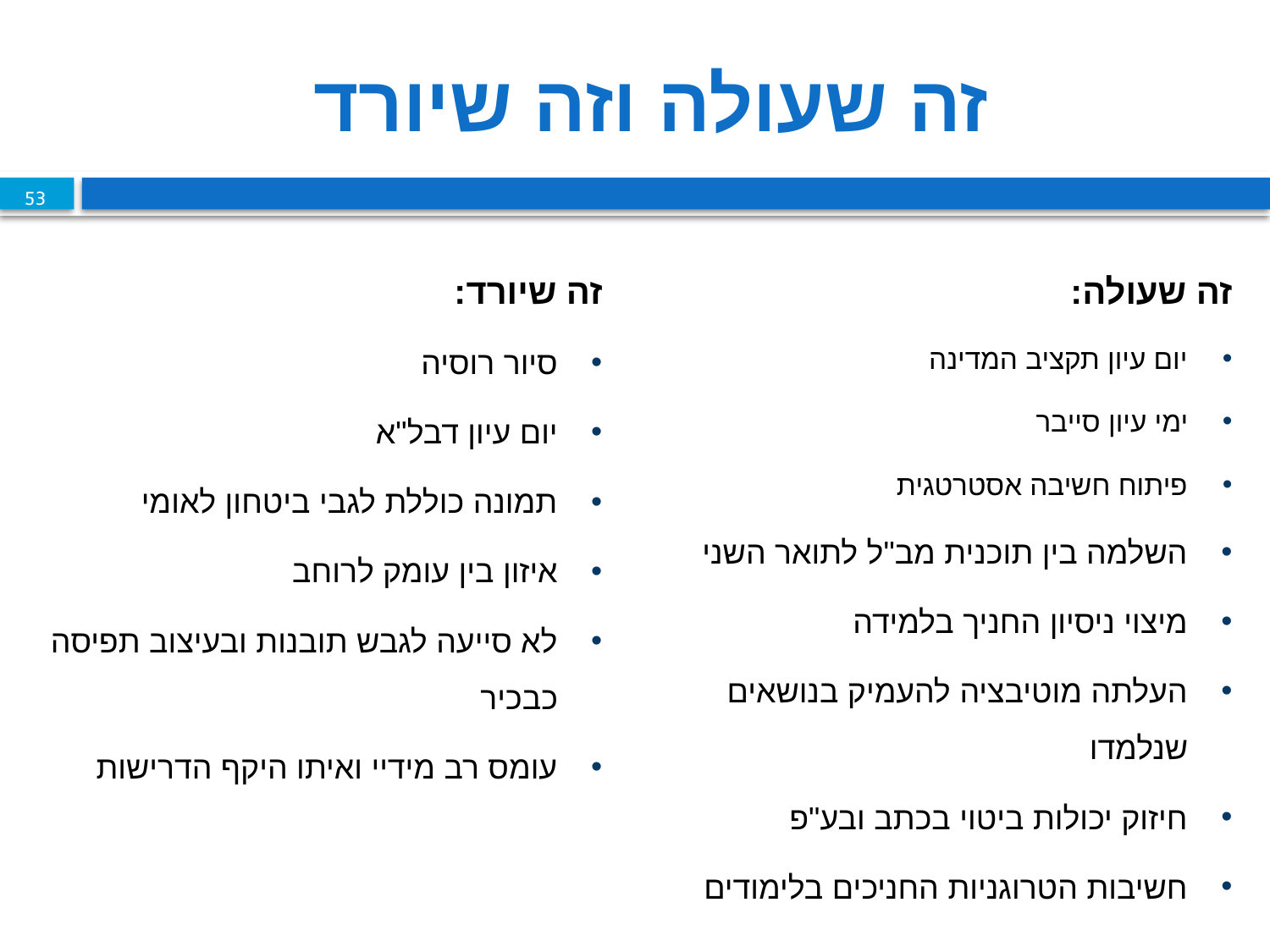

# זה שעולה וזה שיורד
53
זה שיורד:
סיור רוסיה
יום עיון דבל"א
תמונה כוללת לגבי ביטחון לאומי
איזון בין עומק לרוחב
לא סייעה לגבש תובנות ובעיצוב תפיסה כבכיר
עומס רב מידיי ואיתו היקף הדרישות

זה שעולה:
יום עיון תקציב המדינה
ימי עיון סייבר
פיתוח חשיבה אסטרטגית
השלמה בין תוכנית מב"ל לתואר השני
מיצוי ניסיון החניך בלמידה
העלתה מוטיבציה להעמיק בנושאים שנלמדו
חיזוק יכולות ביטוי בכתב ובע"פ
חשיבות הטרוגניות החניכים בלימודים